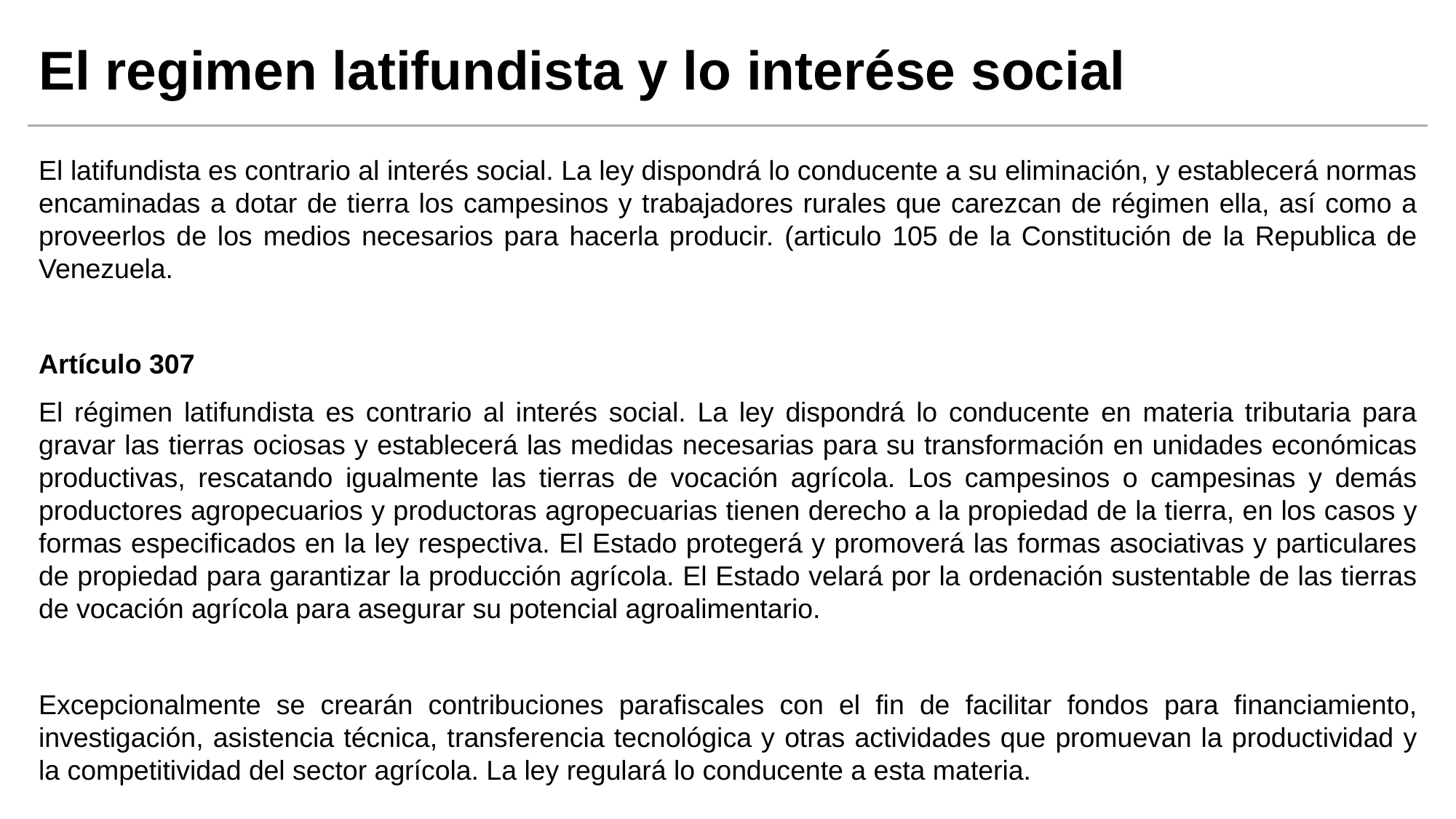

# El regimen latifundista y lo interése social
El latifundista es contrario al interés social. La ley dispondrá lo conducente a su eliminación, y establecerá normas encaminadas a dotar de tierra los campesinos y trabajadores rurales que carezcan de régimen ella, así como a proveerlos de los medios necesarios para hacerla producir. (articulo 105 de la Constitución de la Republica de Venezuela.

Artículo 307
El régimen latifundista es contrario al interés social. La ley dispondrá lo conducente en materia tributaria para gravar las tierras ociosas y establecerá las medidas necesarias para su transformación en unidades económicas productivas, rescatando igualmente las tierras de vocación agrícola. Los campesinos o campesinas y demás productores agropecuarios y productoras agropecuarias tienen derecho a la propiedad de la tierra, en los casos y formas especificados en la ley respectiva. El Estado protegerá y promoverá las formas asociativas y particulares de propiedad para garantizar la producción agrícola. El Estado velará por la ordenación sustentable de las tierras de vocación agrícola para asegurar su potencial agroalimentario.

Excepcionalmente se crearán contribuciones parafiscales con el fin de facilitar fondos para financiamiento, investigación, asistencia técnica, transferencia tecnológica y otras actividades que promuevan la productividad y la competitividad del sector agrícola. La ley regulará lo conducente a esta materia.